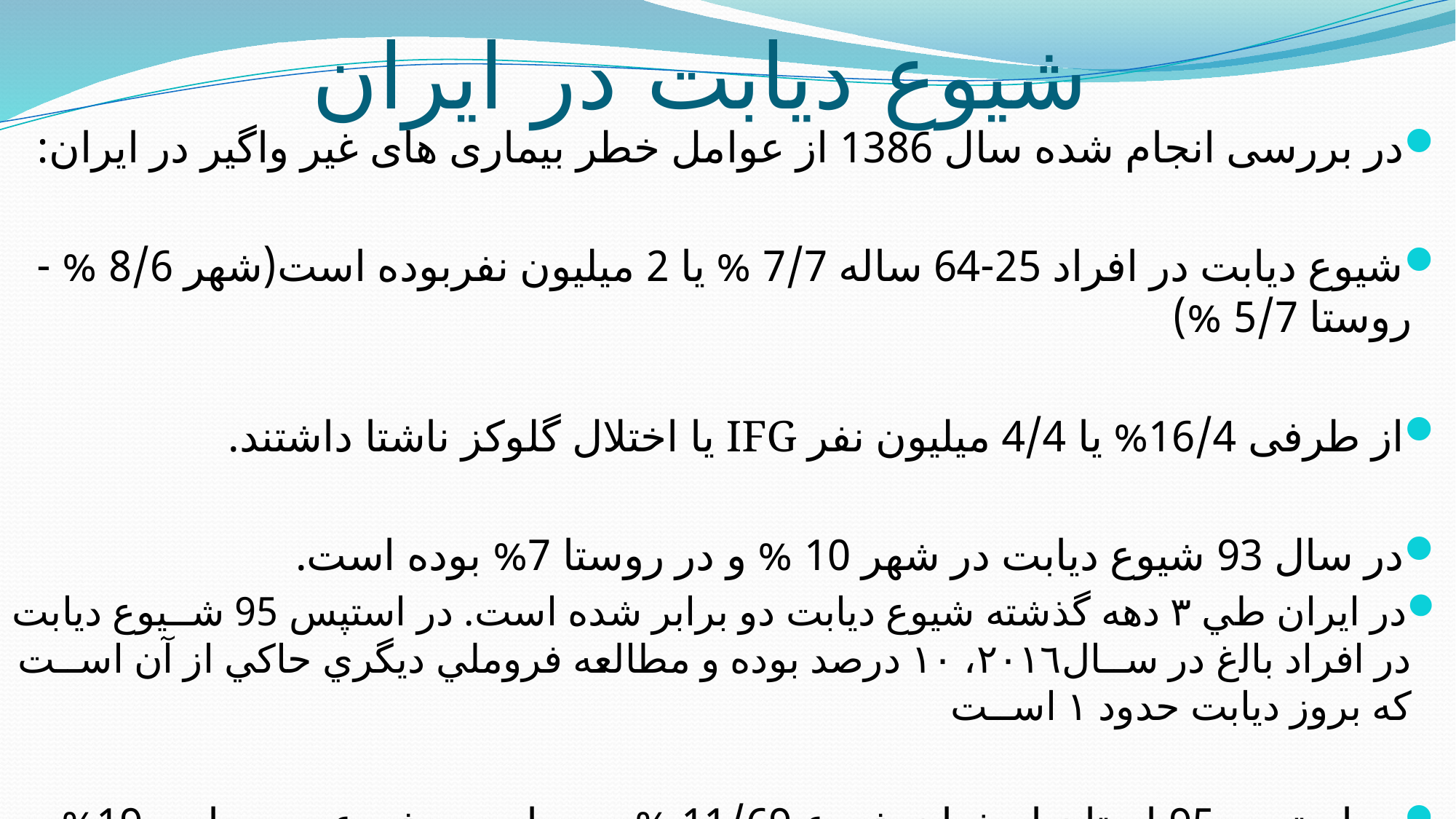

# شیوع دیابت در ایران
در بررسی انجام شده سال 1386 از عوامل خطر بیماری های غیر واگیر در ایران:

شیوع دیابت در افراد 25-64 ساله 7/7 % یا 2 میلیون نفربوده است(شهر 8/6 % - روستا 5/7 %)

از طرفی 16/4% یا 4/4 میلیون نفر IFG یا اختلال گلوکز ناشتا داشتند.

در سال 93 شیوع دیابت در شهر 10 % و در روستا 7% بوده است.
در اﻳﺮان ﻃﻲ ٣ دﻫﻪ ﮔﺬﺷﺘﻪ ﺷﻴﻮع دﻳﺎﺑﺖ دو ﺑﺮاﺑﺮ ﺷﺪه اﺳﺖ. در استپس 95 ﺷــﻴﻮع دﻳﺎﺑﺖ در اﻓﺮاد ﺑﺎﻟغ در ﺳــﺎل٢٠١٦، ١٠ درﺻﺪ ﺑﻮده و ﻣﻄﺎﻟﻌﻪ ﻓﺮوﻣﻠﻲ دﻳﮕﺮي ﺣﺎﻛﻲ از آن اﺳــﺖ ﻛﻪ ﺑﺮوز دﻳﺎﺑﺖ ﺣﺪود ١ اﺳــﺖ

در استپس 95 استان اصفهان شیوع 11/69 % بوده است. شیوع پره دیابت 19% بوده است.